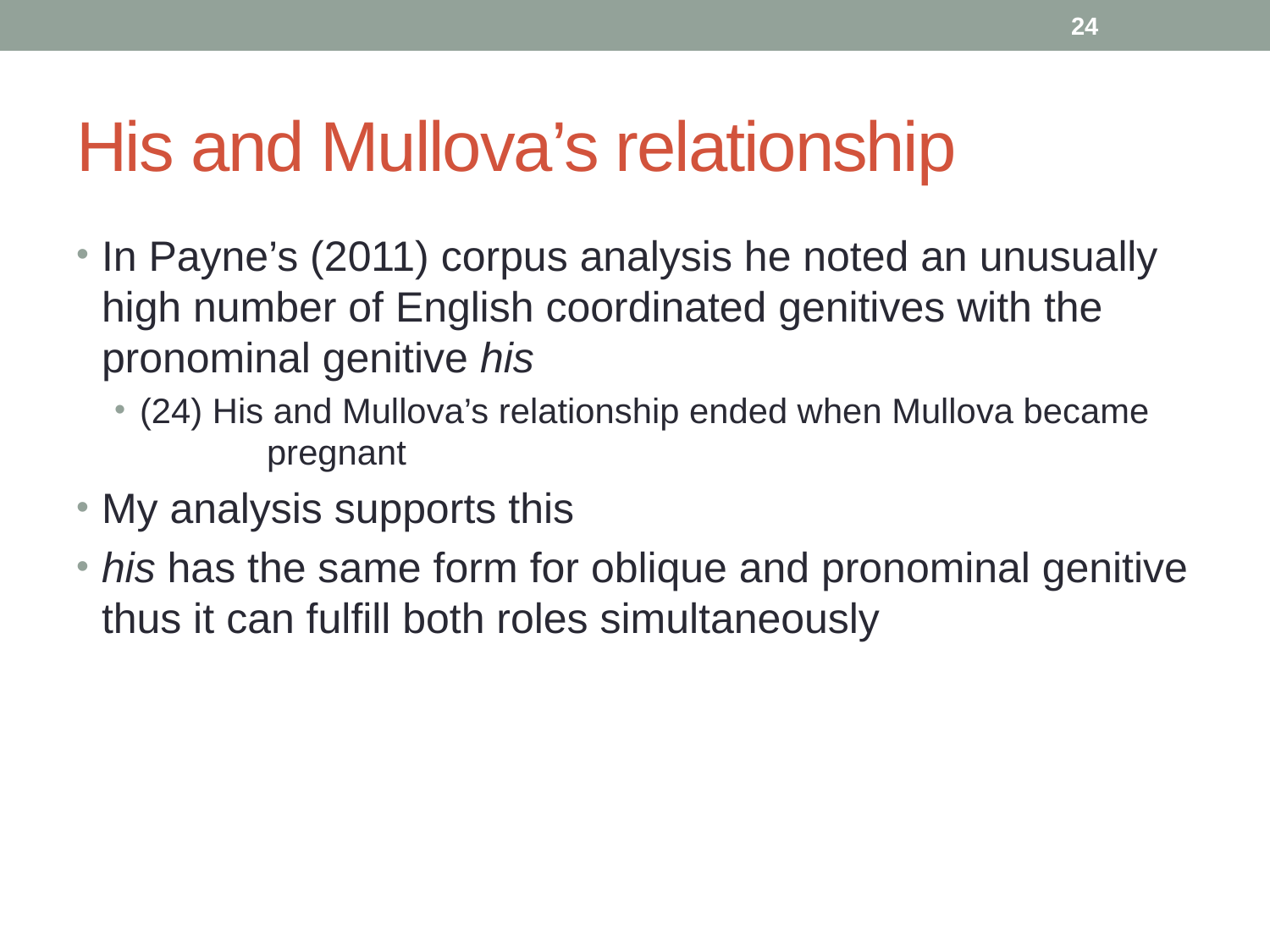

24
# His and Mullova’s relationship
In Payne’s (2011) corpus analysis he noted an unusually high number of English coordinated genitives with the pronominal genitive his
(24) His and Mullova’s relationship ended when Mullova became 	pregnant
My analysis supports this
his has the same form for oblique and pronominal genitive thus it can fulfill both roles simultaneously